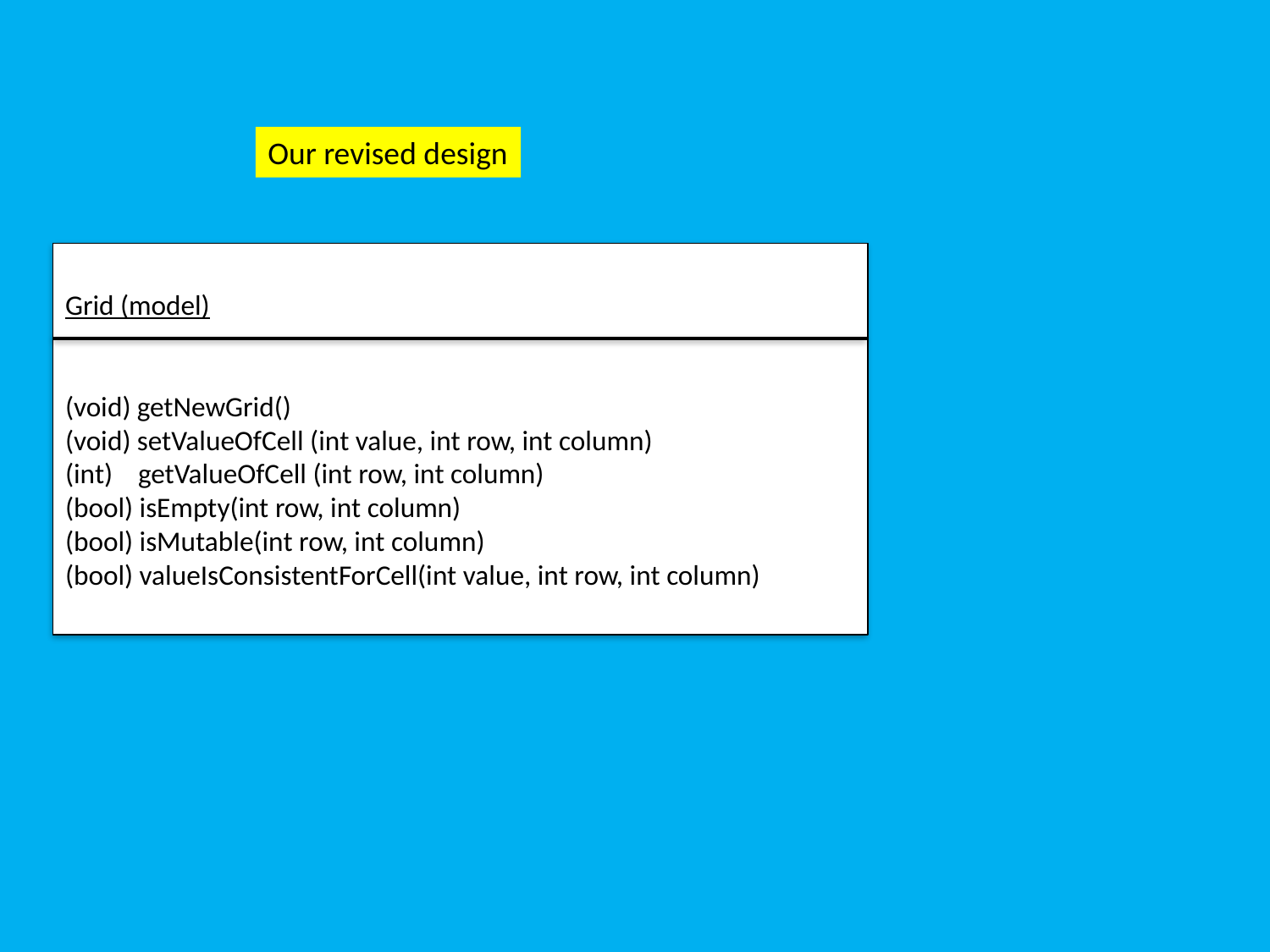

Our revised design
Grid (model)

(void) getNewGrid()
(void) setValueOfCell (int value, int row, int column)
(int)    getValueOfCell (int row, int column)
(bool) isEmpty(int row, int column)
(bool) isMutable(int row, int column)
(bool) valueIsConsistentForCell(int value, int row, int column)